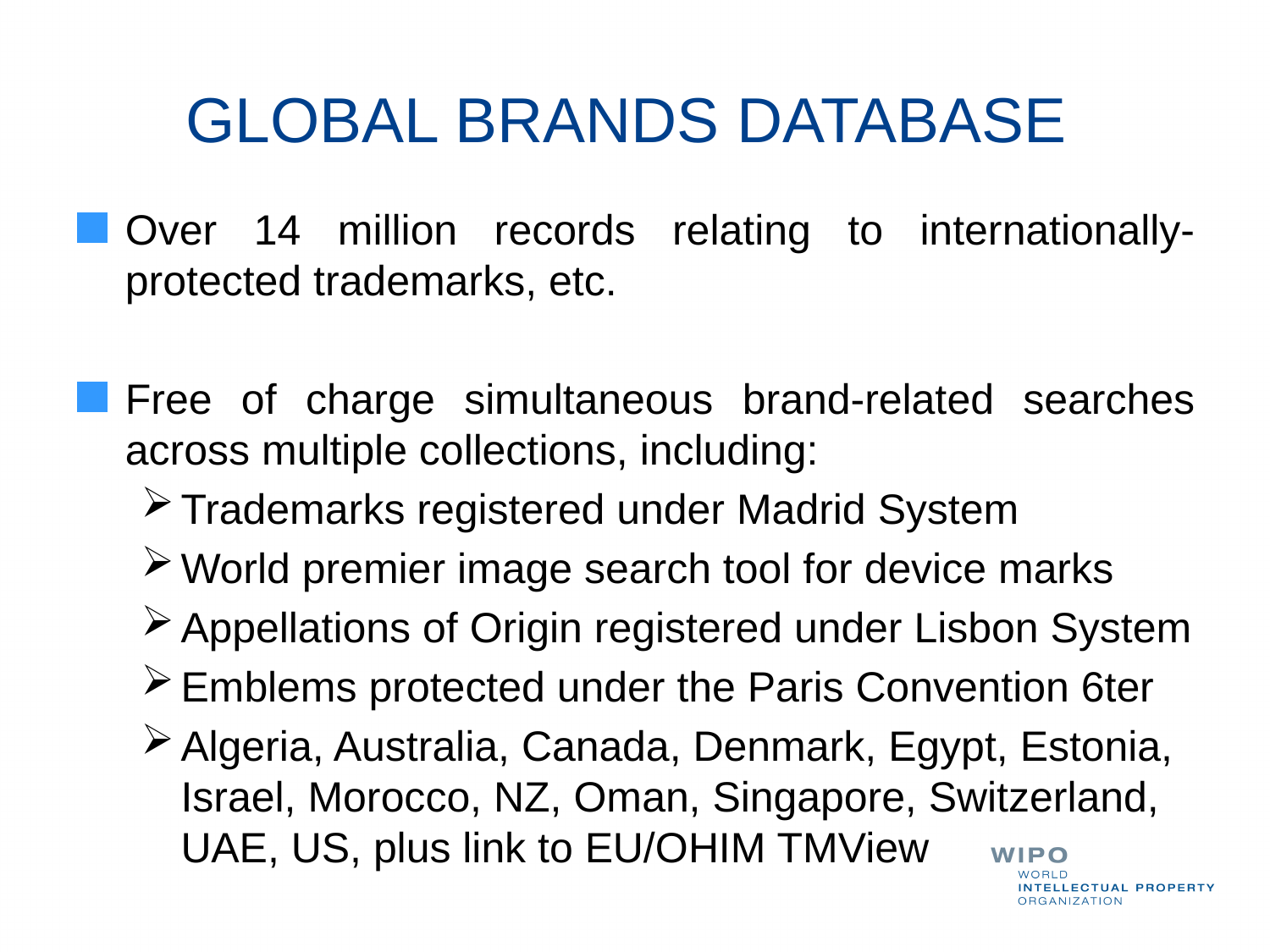

# GLOBAL BRANDS DATABASE
Over 14 million records relating to internationally-protected trademarks, etc.

Free of charge simultaneous brand-related searches across multiple collections, including:
Trademarks registered under Madrid System
World premier image search tool for device marks
Appellations of Origin registered under Lisbon System
Emblems protected under the Paris Convention 6ter
Algeria, Australia, Canada, Denmark, Egypt, Estonia, Israel, Morocco, NZ, Oman, Singapore, Switzerland, UAE, US, plus link to EU/OHIM TMView